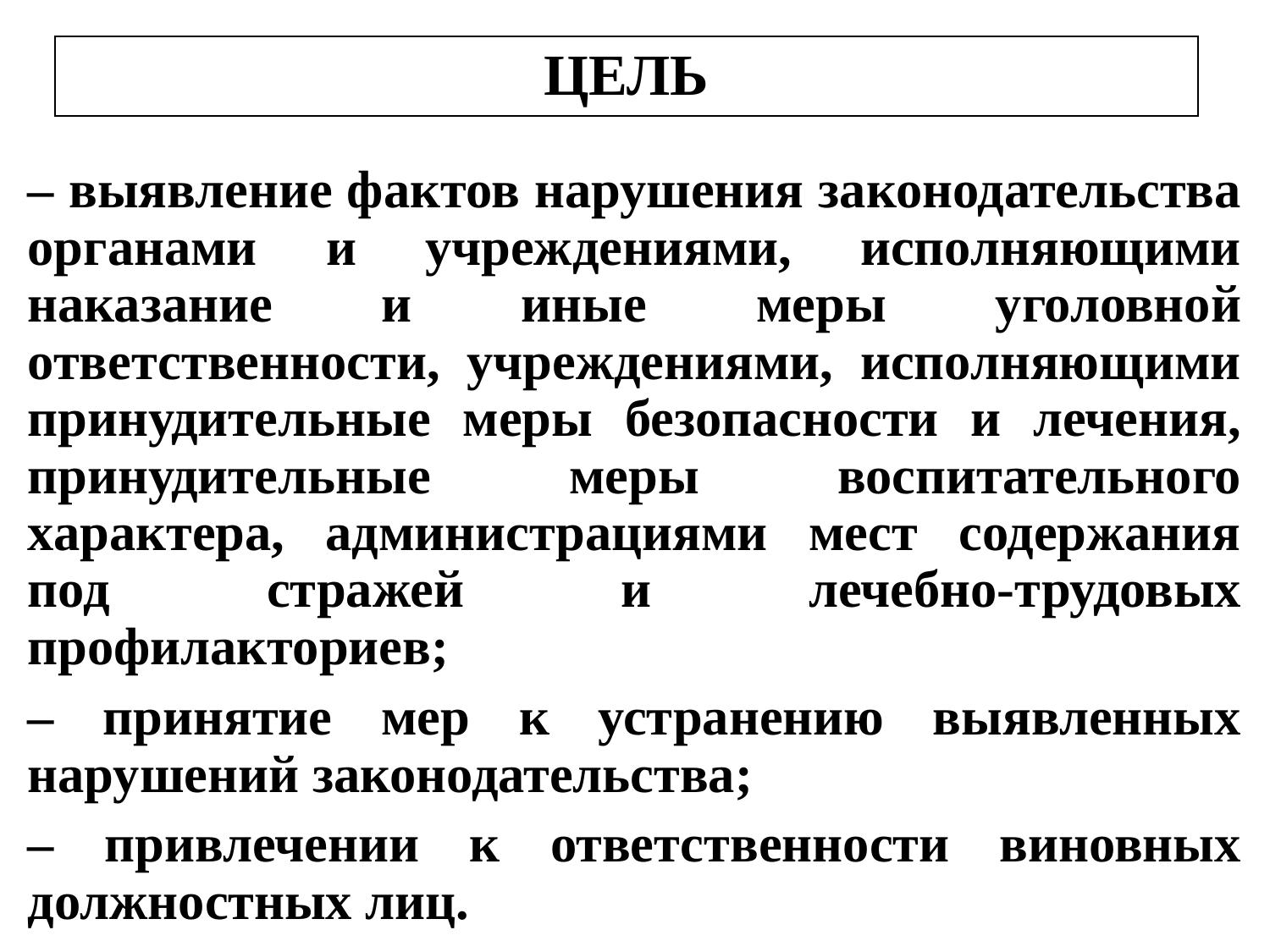

# ЦЕЛЬ
– выявление фактов нарушения законодательства органами и учреждениями, исполняющими наказание и иные меры уголовной ответственности, учреждениями, исполняющими принудительные меры безопасности и лечения, принудительные меры воспитательного характера, администрациями мест содержания под стражей и лечебно-трудовых профилакториев;
– принятие мер к устранению выявленных нарушений законодательства;
– привлечении к ответственности виновных должностных лиц.